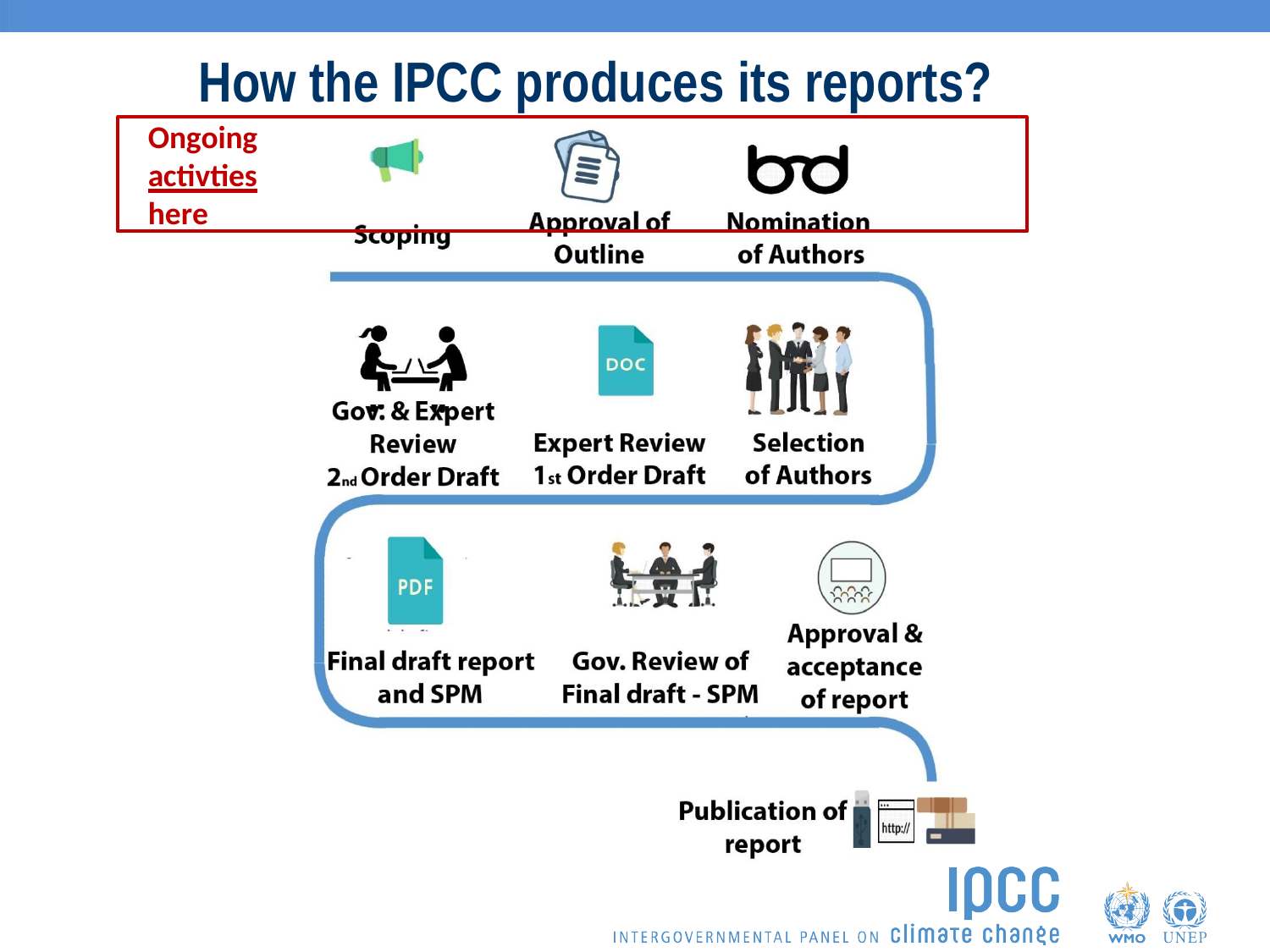

How the IPCC produces its reports?

Ongoing activties here